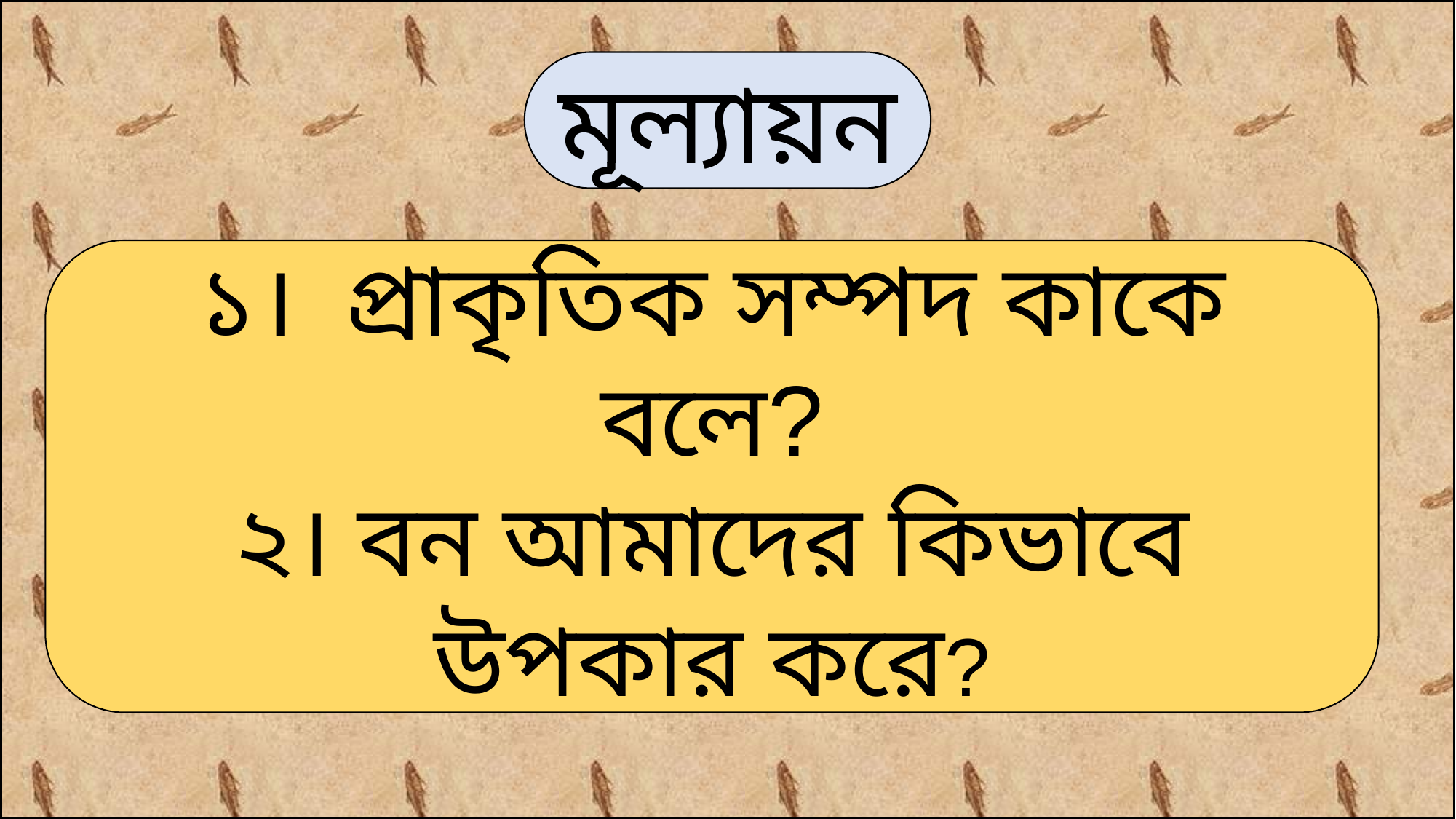

মূল্যায়ন
১।  প্রাকৃতিক সম্পদ কাকে বলে?
২। বন আমাদের কিভাবে উপকার করে?